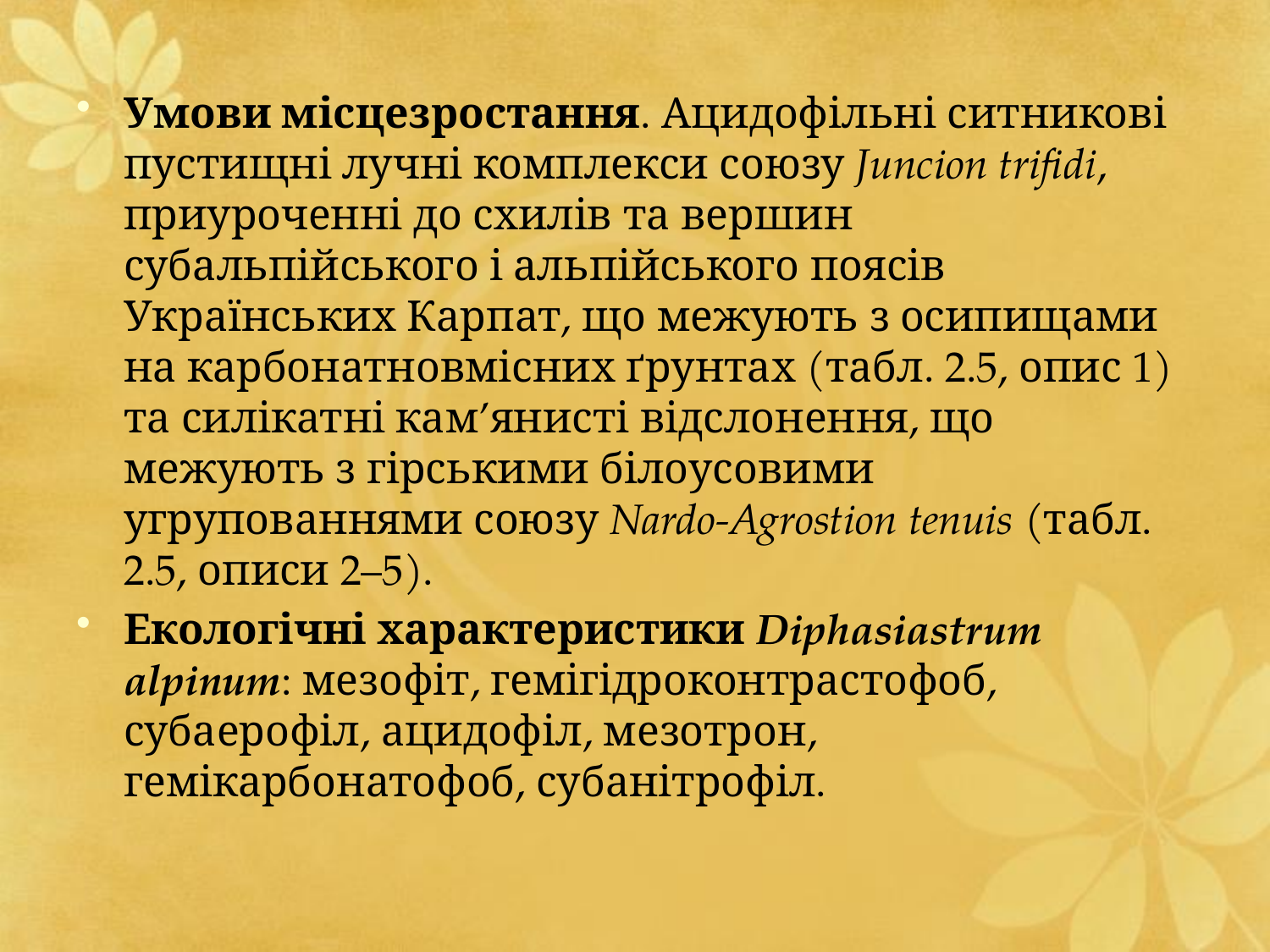

Умови місцезростання. Ацидофільні ситникові пустищні лучні комплекси союзу Juncion trifidi, приуроченні до схилів та вершин субальпійського і альпійського поясів Українських Карпат, що межують з осипищами на карбонатновмісних ґрунтах (табл. 2.5, опис 1) та силікатні кам’янисті відслонення, що межують з гірськими білоусовими угрупованнями союзу Nardo-Agrostion tenuis (табл. 2.5, описи 2–5).
Екологічні характеристики Diphasiastrum alpinum: мезофіт, гемігідроконтрастофоб, субаерофіл, ацидофіл, мезотрон, гемікарбонатофоб, субанітрофіл.